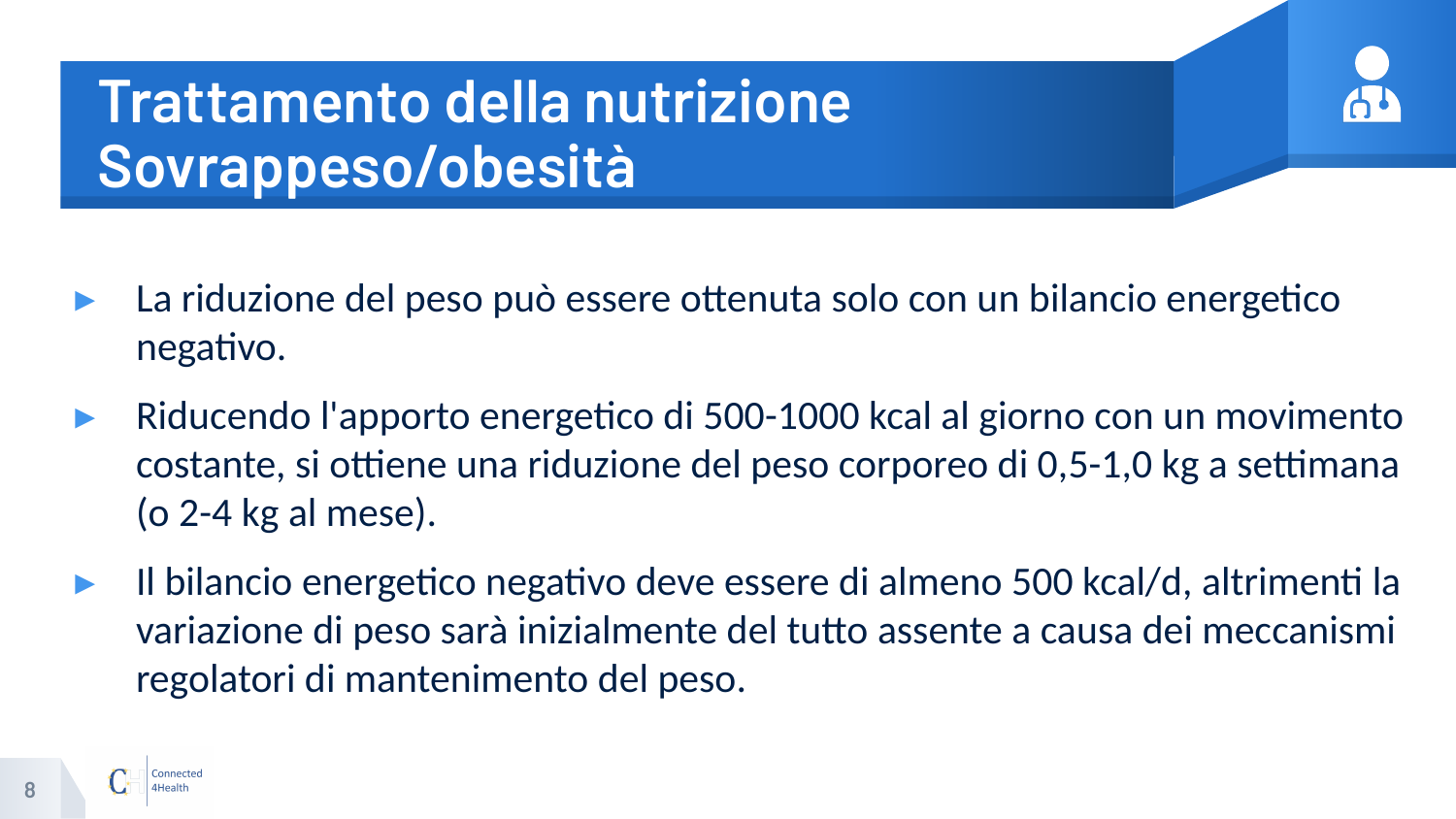

# Trattamento della nutrizione Sovrappeso/obesità
La riduzione del peso può essere ottenuta solo con un bilancio energetico negativo.
Riducendo l'apporto energetico di 500-1000 kcal al giorno con un movimento costante, si ottiene una riduzione del peso corporeo di 0,5-1,0 kg a settimana (o 2-4 kg al mese).
Il bilancio energetico negativo deve essere di almeno 500 kcal/d, altrimenti la variazione di peso sarà inizialmente del tutto assente a causa dei meccanismi regolatori di mantenimento del peso.

8